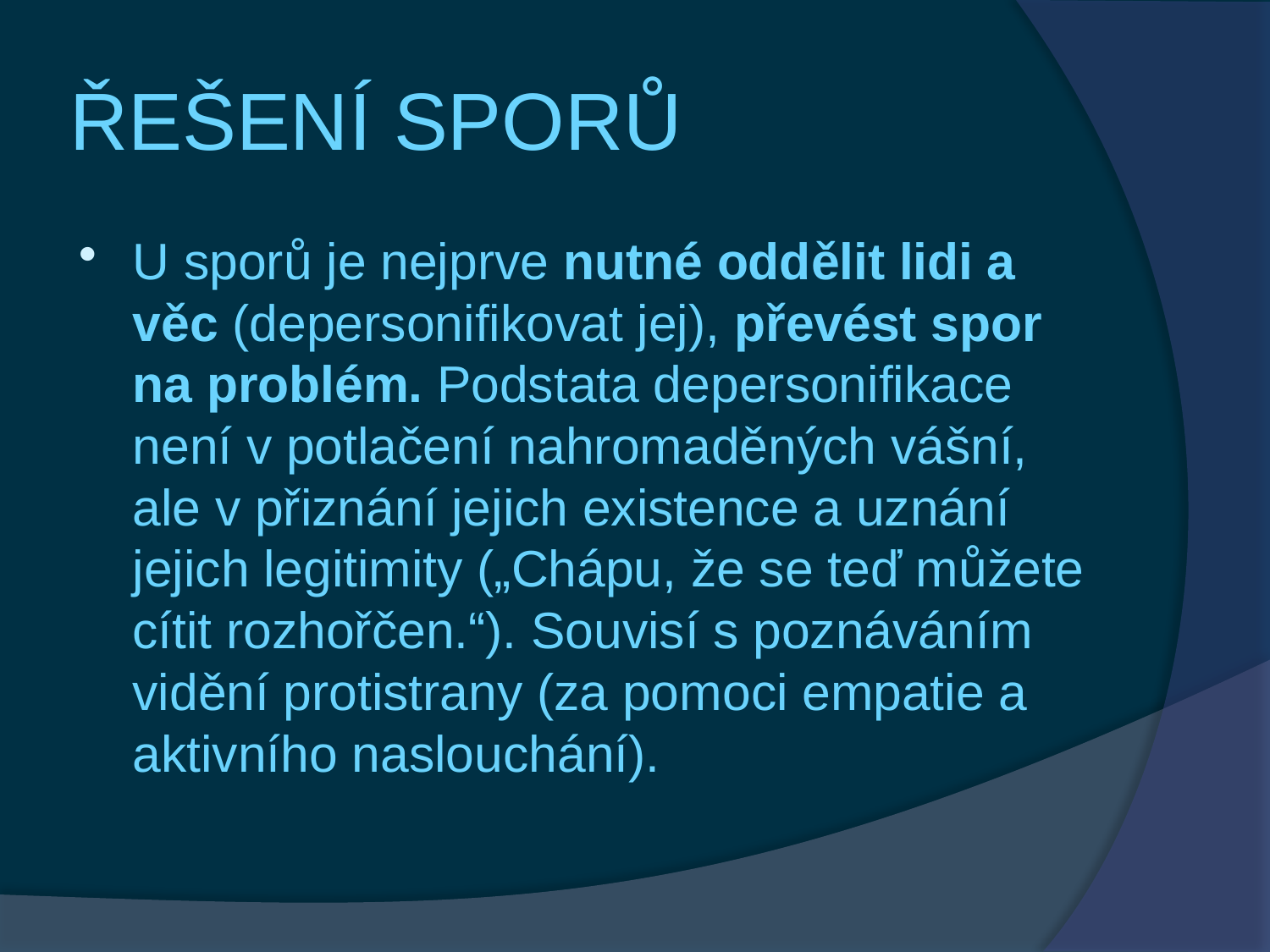

# ŘEŠENÍ SPORŮ
U sporů je nejprve nutné oddělit lidi a věc (depersonifikovat jej), převést spor na problém. Podstata depersonifikace není v potlačení nahromaděných vášní, ale v přiznání jejich existence a uznání jejich legitimity („Chápu, že se teď můžete cítit rozhořčen.“). Souvisí s poznáváním vidění protistrany (za pomoci empatie a aktivního naslouchání).